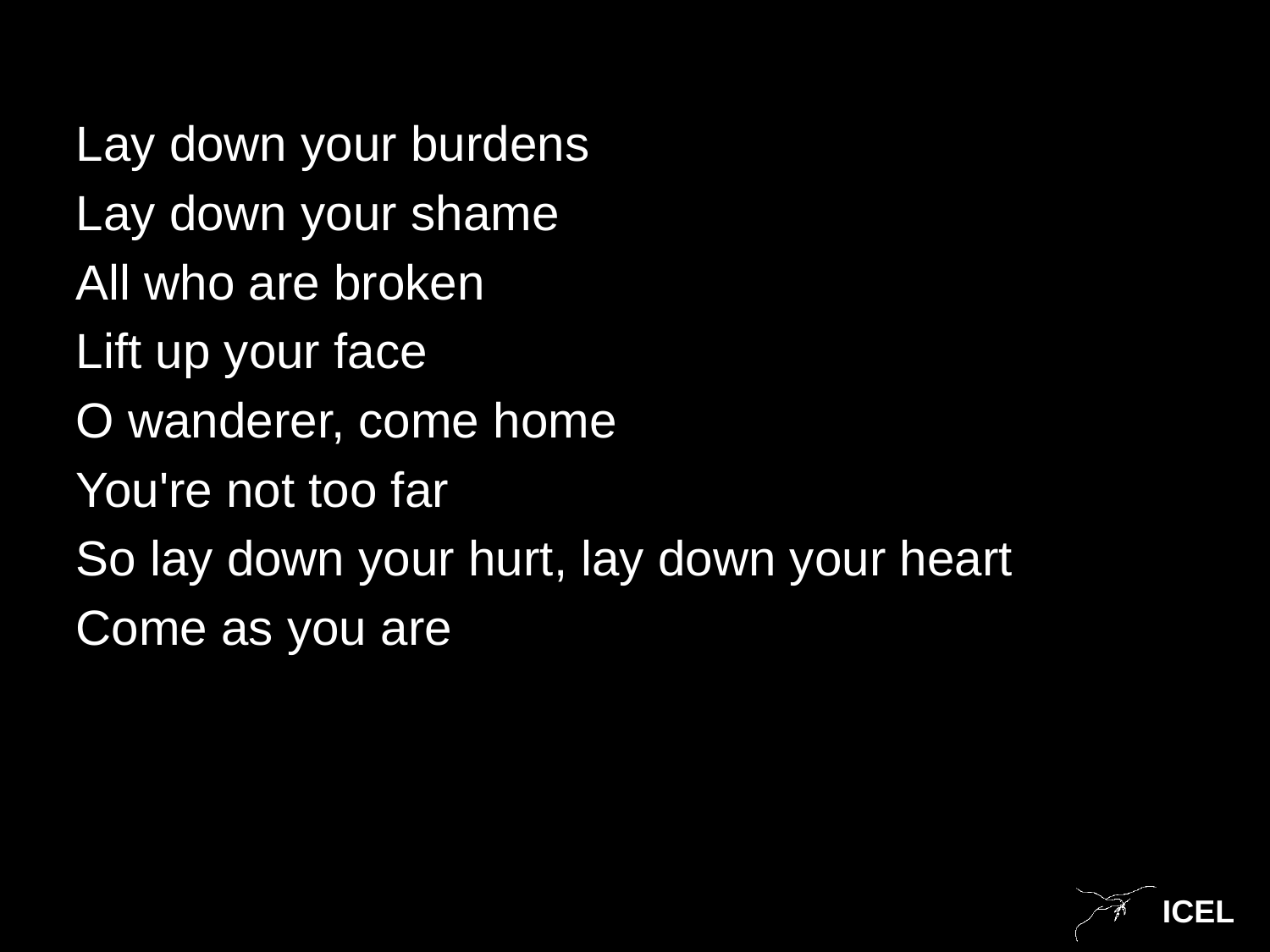

Lay down your burdens
Lay down your shame
All who are broken
Lift up your face
O wanderer, come home
You're not too far
So lay down your hurt, lay down your heart
Come as you are